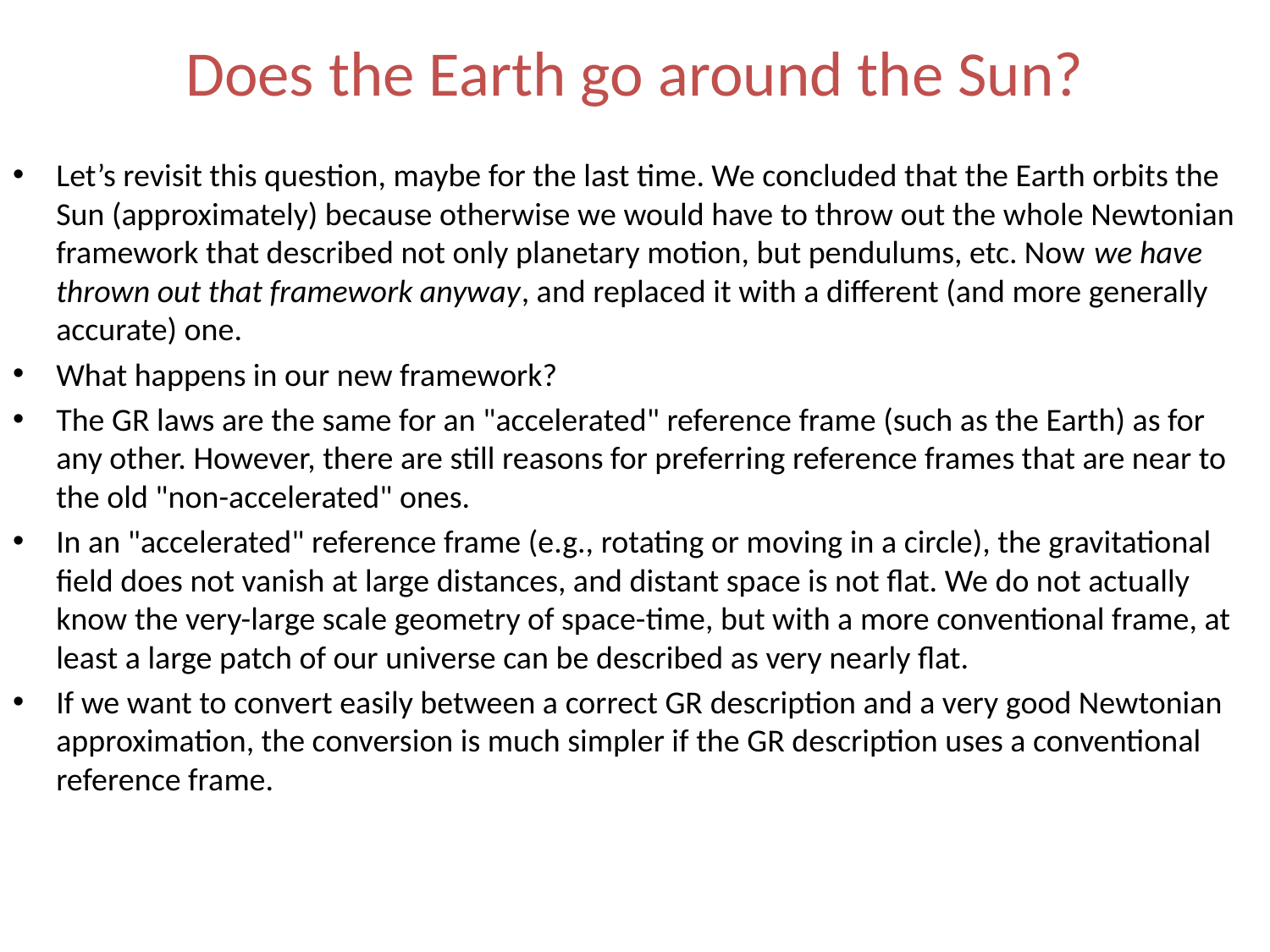

# Does the Earth go around the Sun?
Let’s revisit this question, maybe for the last time. We concluded that the Earth orbits the Sun (approximately) because otherwise we would have to throw out the whole Newtonian framework that described not only planetary motion, but pendulums, etc. Now we have thrown out that framework anyway, and replaced it with a different (and more generally accurate) one.
What happens in our new framework?
The GR laws are the same for an "accelerated" reference frame (such as the Earth) as for any other. However, there are still reasons for preferring reference frames that are near to the old "non-accelerated" ones.
In an "accelerated" reference frame (e.g., rotating or moving in a circle), the gravitational field does not vanish at large distances, and distant space is not flat. We do not actually know the very-large scale geometry of space-time, but with a more conventional frame, at least a large patch of our universe can be described as very nearly flat.
If we want to convert easily between a correct GR description and a very good Newtonian approximation, the conversion is much simpler if the GR description uses a conventional reference frame.